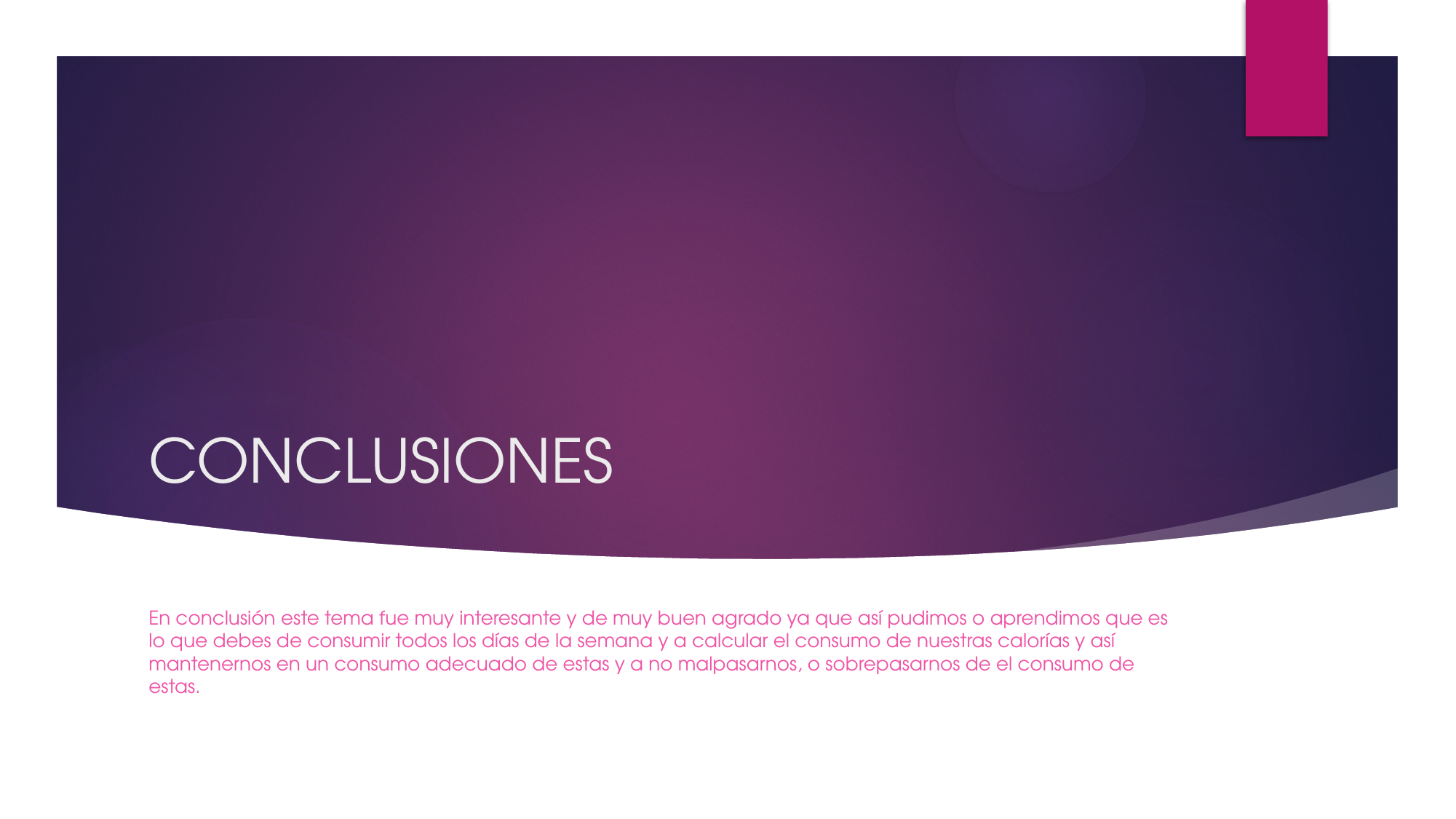

# CONCLUSIONES
En conclusión este tema fue muy interesante y de muy buen agrado ya que así pudimos o aprendimos que es lo que debes de consumir todos los días de la semana y a calcular el consumo de nuestras calorías y así mantenernos en un consumo adecuado de estas y a no malpasarnos, o sobrepasarnos de el consumo de estas.